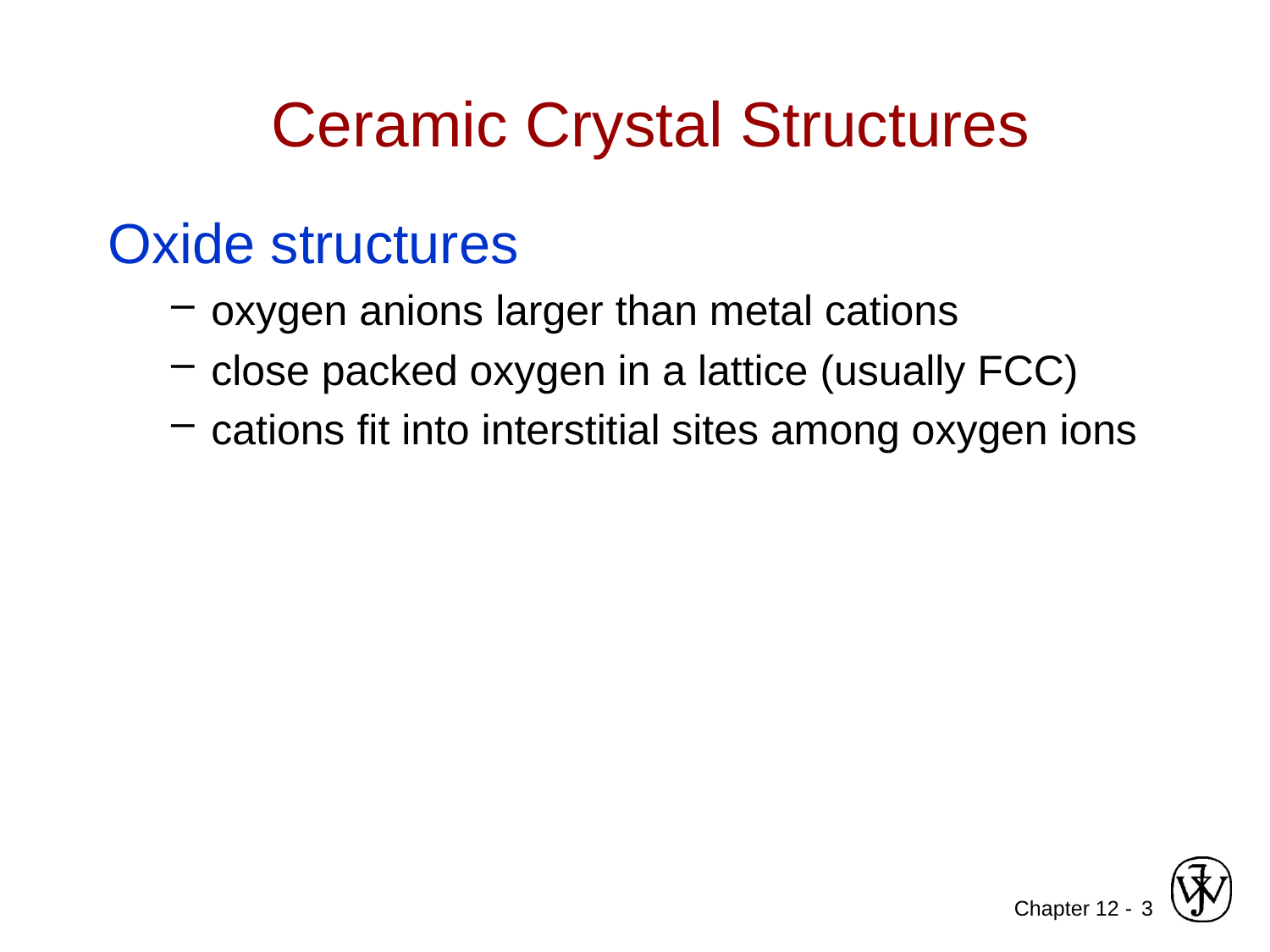

# Ceramic Crystal Structures
Oxide structures
oxygen anions larger than metal cations
close packed oxygen in a lattice (usually FCC)
cations fit into interstitial sites among oxygen ions
3